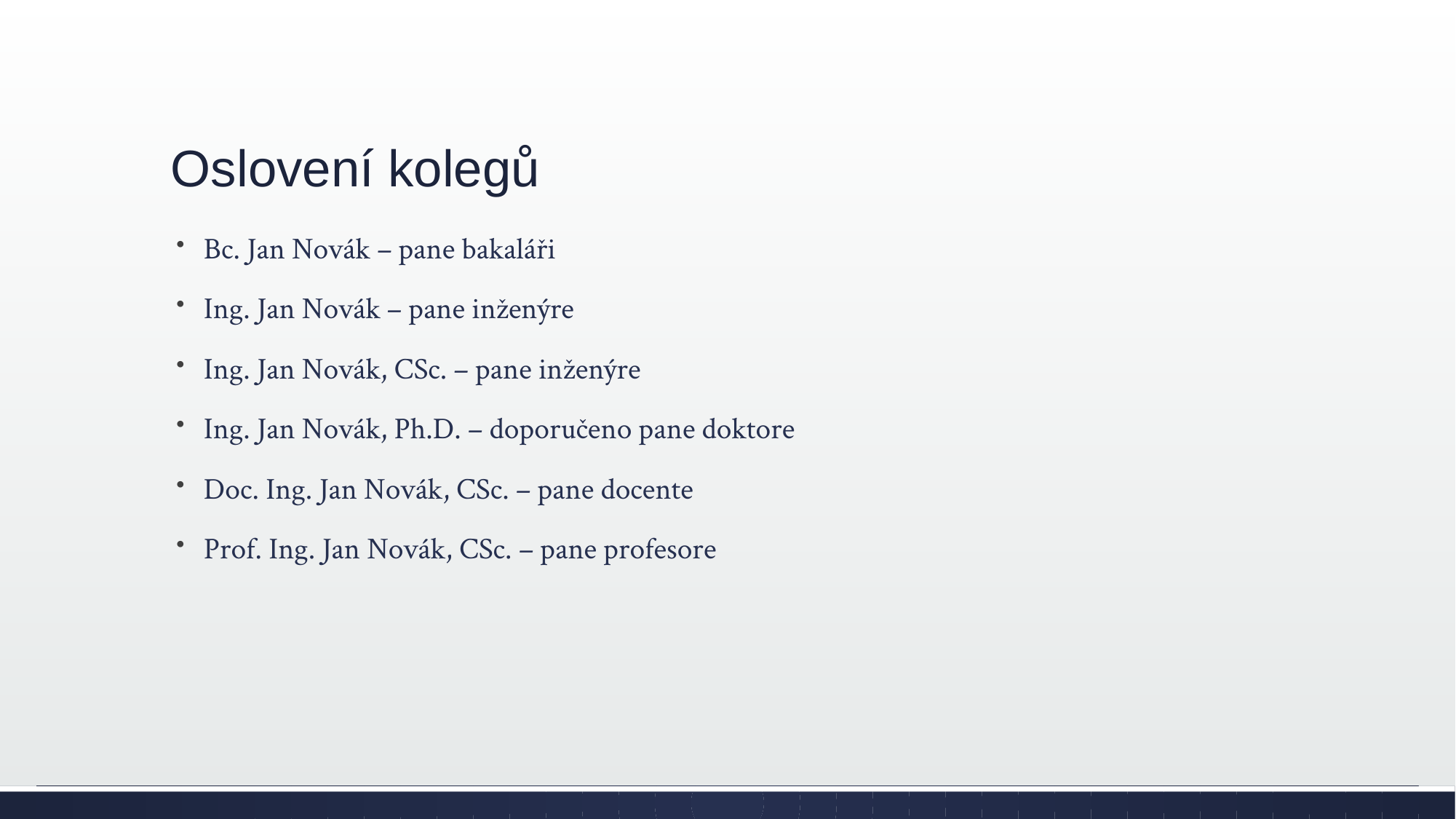

# Oslovení kolegů
Bc. Jan Novák – pane bakaláři
Ing. Jan Novák – pane inženýre
Ing. Jan Novák, CSc. – pane inženýre
Ing. Jan Novák, Ph.D. – doporučeno pane doktore
Doc. Ing. Jan Novák, CSc. – pane docente
Prof. Ing. Jan Novák, CSc. – pane profesore